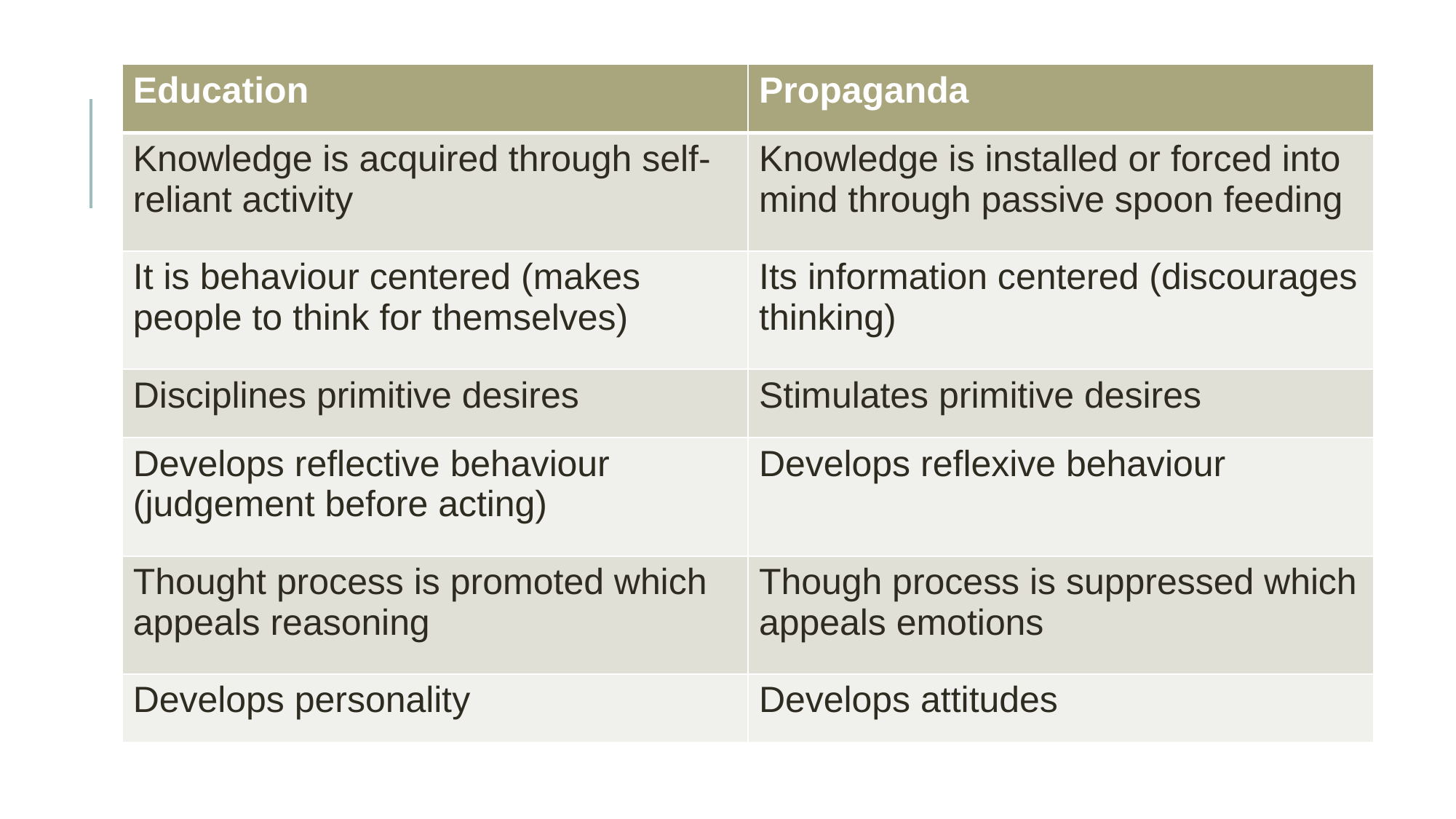

| Education | Propaganda |
| --- | --- |
| Knowledge is acquired through self-reliant activity | Knowledge is installed or forced into mind through passive spoon feeding |
| It is behaviour centered (makes people to think for themselves) | Its information centered (discourages thinking) |
| Disciplines primitive desires | Stimulates primitive desires |
| Develops reflective behaviour (judgement before acting) | Develops reflexive behaviour |
| Thought process is promoted which appeals reasoning | Though process is suppressed which appeals emotions |
| Develops personality | Develops attitudes |